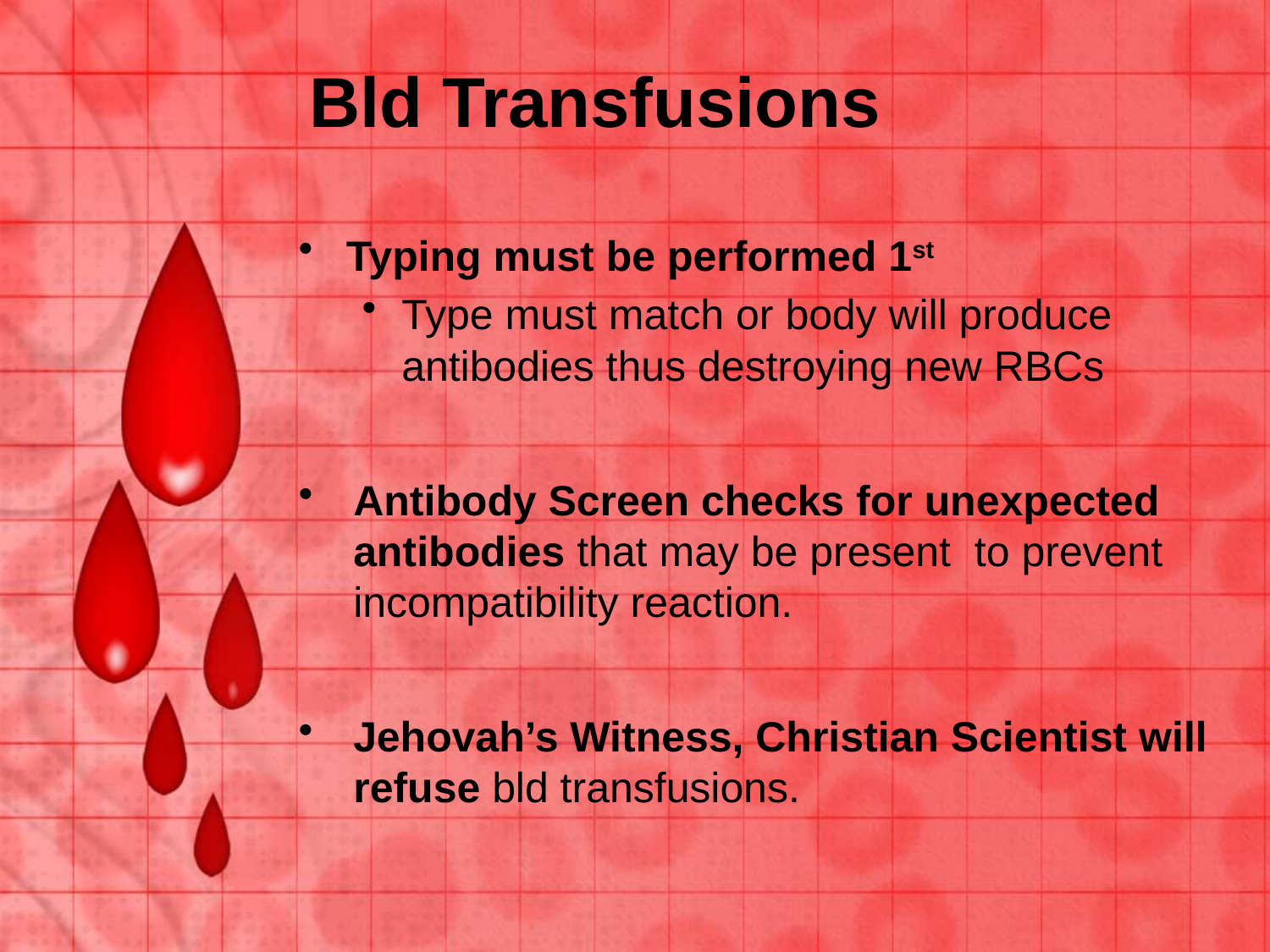

# Bld Transfusions
Typing must be performed 1st
Type must match or body will produce antibodies thus destroying new RBCs

Antibody Screen checks for unexpected antibodies that may be present  to prevent incompatibility reaction.

Jehovah’s Witness, Christian Scientist will refuse bld transfusions.